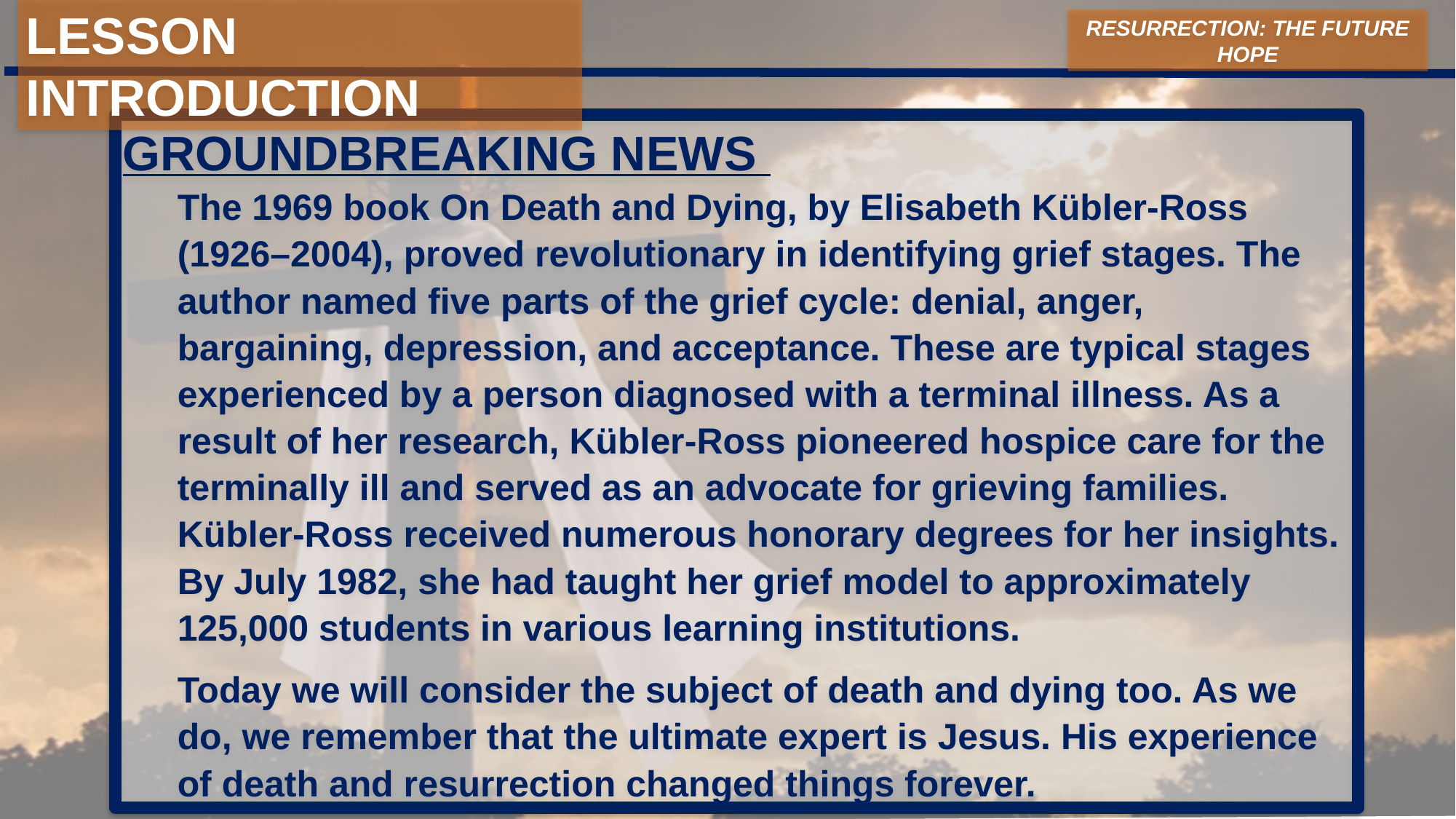

LESSON INTRODUCTION
RESURRECTION: THE FUTURE HOPE
Groundbreaking News
The 1969 book On Death and Dying, by Elisabeth Kübler-Ross (1926–2004), proved revolutionary in identifying grief stages. The author named five parts of the grief cycle: denial, anger, bargaining, depression, and acceptance. These are typical stages experienced by a person diagnosed with a terminal illness. As a result of her research, Kübler-Ross pioneered hospice care for the terminally ill and served as an advocate for grieving families. Kübler-Ross received numerous honorary degrees for her insights. By July 1982, she had taught her grief model to approximately 125,000 students in various learning institutions.

Today we will consider the subject of death and dying too. As we do, we remember that the ultimate expert is Jesus. His experience of death and resurrection changed things forever.